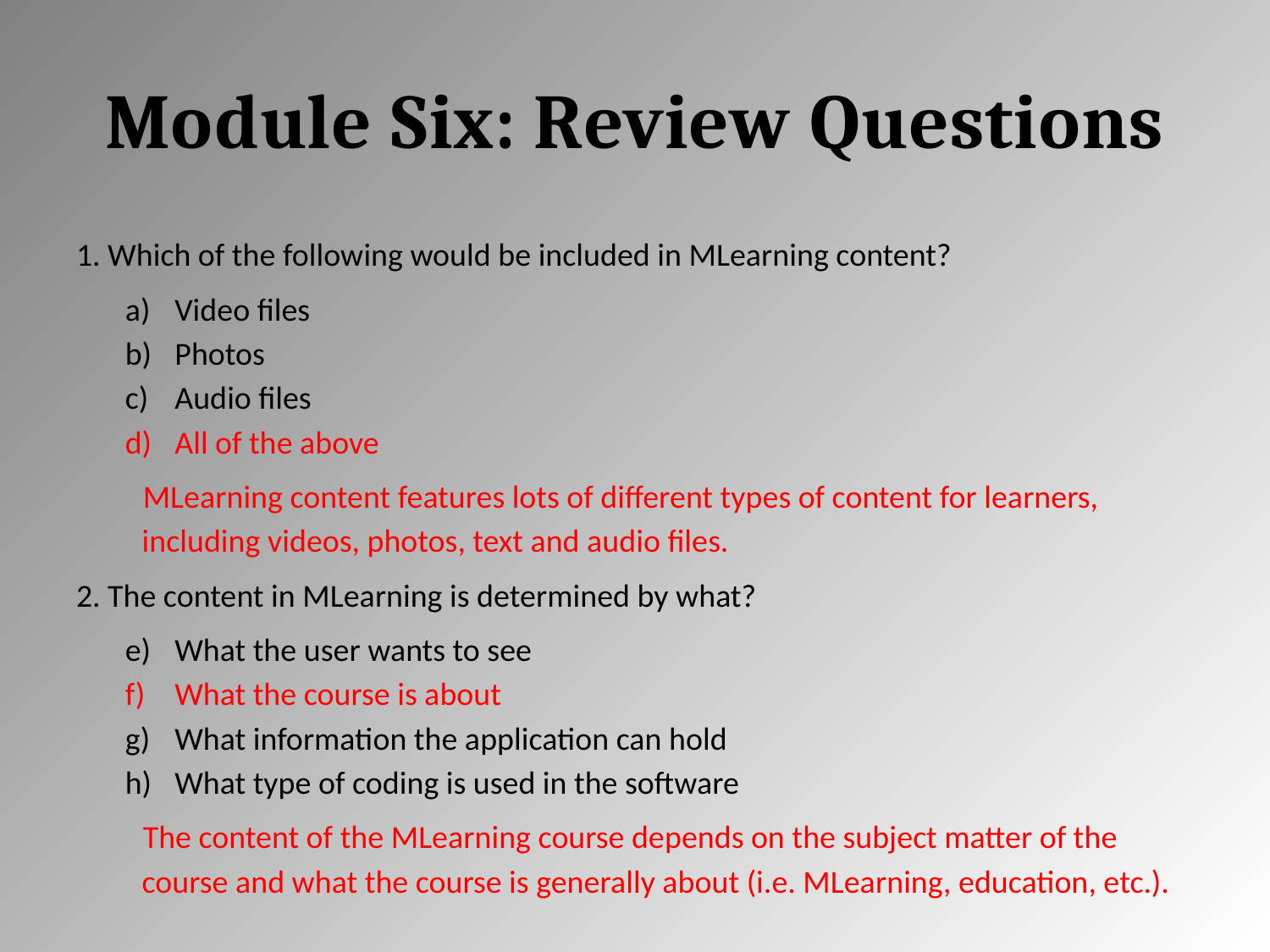

# Module Six: Review Questions
1. Which of the following would be included in MLearning content?
Video files
Photos
Audio files
All of the above
MLearning content features lots of different types of content for learners, including videos, photos, text and audio files.
2. The content in MLearning is determined by what?
What the user wants to see
What the course is about
What information the application can hold
What type of coding is used in the software
The content of the MLearning course depends on the subject matter of the course and what the course is generally about (i.e. MLearning, education, etc.).